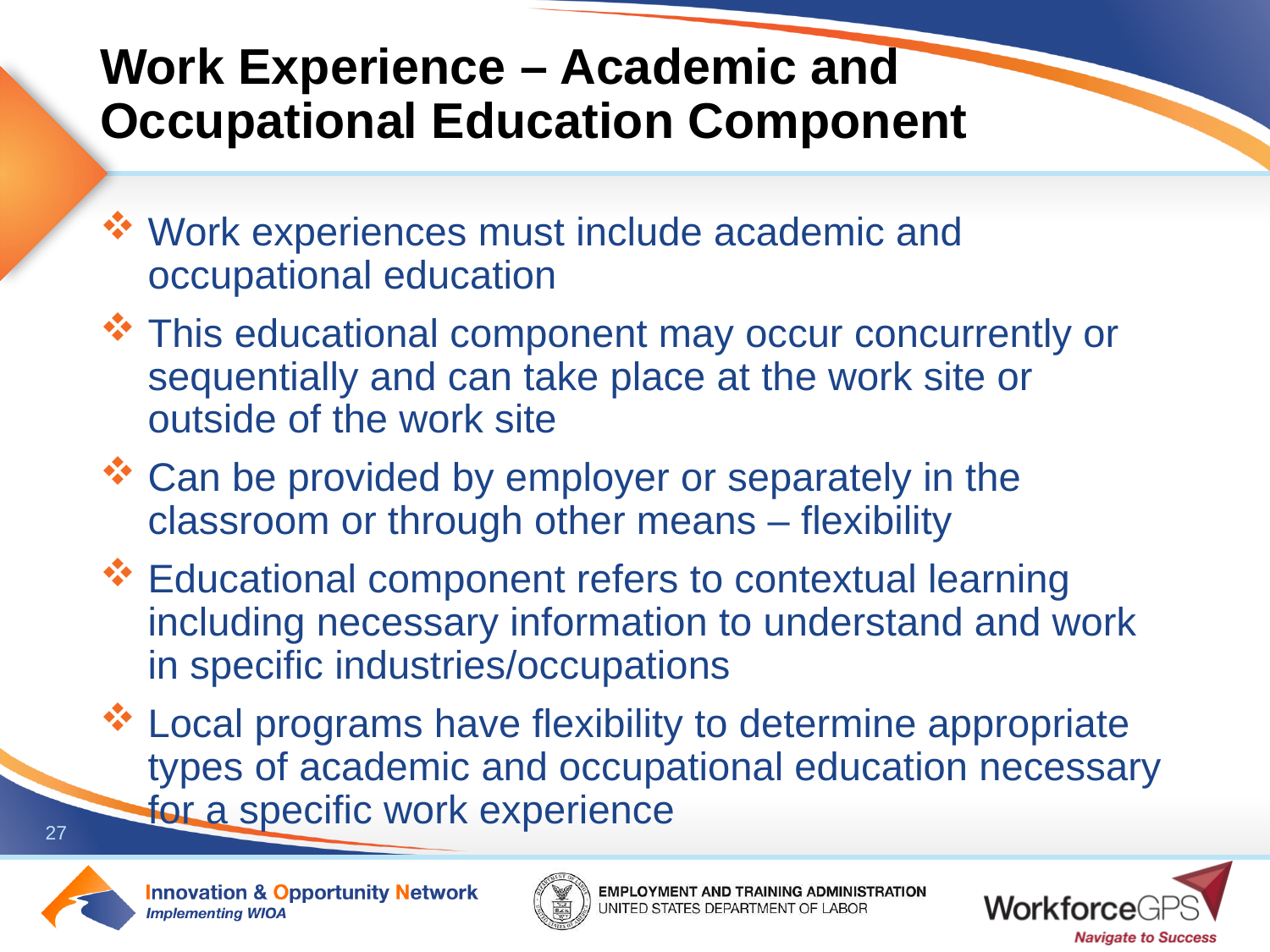

# Work Experience – Academic and Occupational Education Component
Work experiences must include academic and occupational education
This educational component may occur concurrently or sequentially and can take place at the work site or outside of the work site
Can be provided by employer or separately in the classroom or through other means – flexibility
Educational component refers to contextual learning including necessary information to understand and work in specific industries/occupations
Local programs have flexibility to determine appropriate types of academic and occupational education necessary for a specific work experience